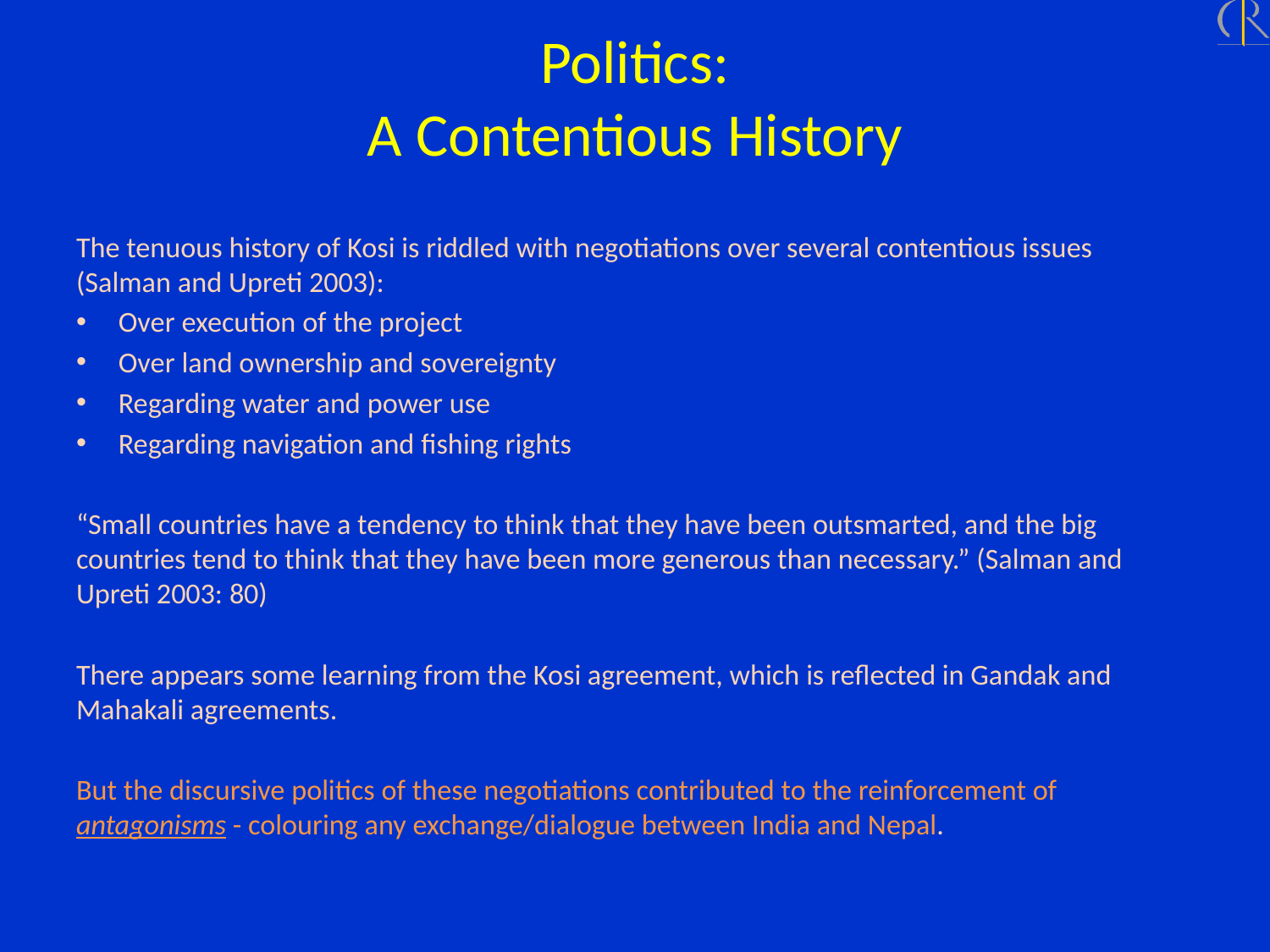

Politics:
A Contentious History
The tenuous history of Kosi is riddled with negotiations over several contentious issues (Salman and Upreti 2003):
Over execution of the project
Over land ownership and sovereignty
Regarding water and power use
Regarding navigation and fishing rights

“Small countries have a tendency to think that they have been outsmarted, and the big countries tend to think that they have been more generous than necessary.” (Salman and Upreti 2003: 80)

There appears some learning from the Kosi agreement, which is reflected in Gandak and Mahakali agreements.

But the discursive politics of these negotiations contributed to the reinforcement of antagonisms - colouring any exchange/dialogue between India and Nepal.